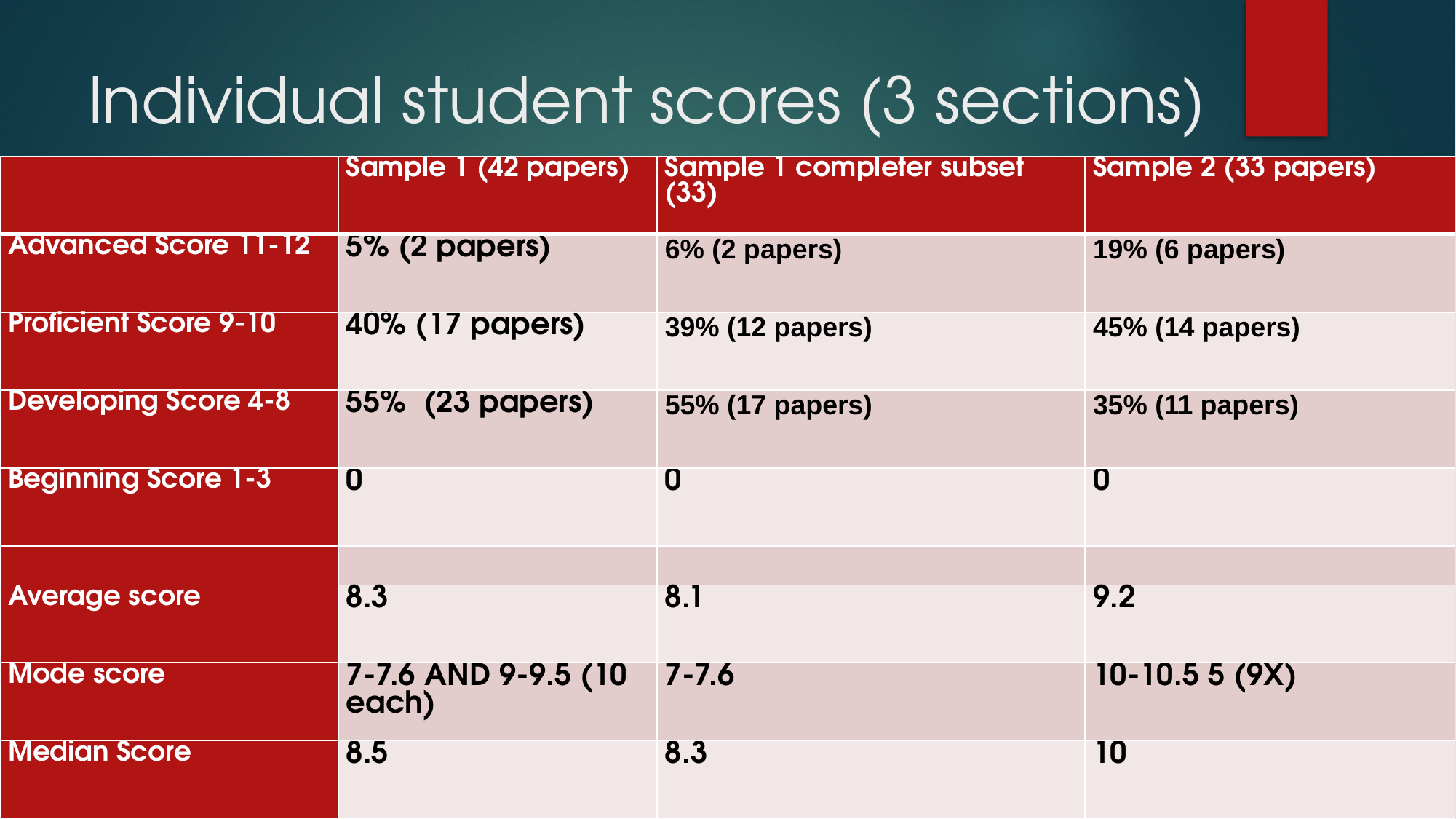

# Individual student scores (3 sections)
|  | Sample 1 (42 papers) | Sample 1 completer subset (33) | Sample 2 (33 papers) |
| --- | --- | --- | --- |
| Advanced Score 11-12 | 5% (2 papers) | 6% (2 papers) | 19% (6 papers) |
| Proficient Score 9-10 | 40% (17 papers) | 39% (12 papers) | 45% (14 papers) |
| Developing Score 4-8 | 55% (23 papers) | 55% (17 papers) | 35% (11 papers) |
| Beginning Score 1-3 | 0 | 0 | 0 |
|  |  |  |  |
| Average score | 8.3 | 8.1 | 9.2 |
| Mode score | 7-7.6 AND 9-9.5 (10 each) | 7-7.6 | 10-10.5 5 (9X) |
| Median Score | 8.5 | 8.3 | 10 |